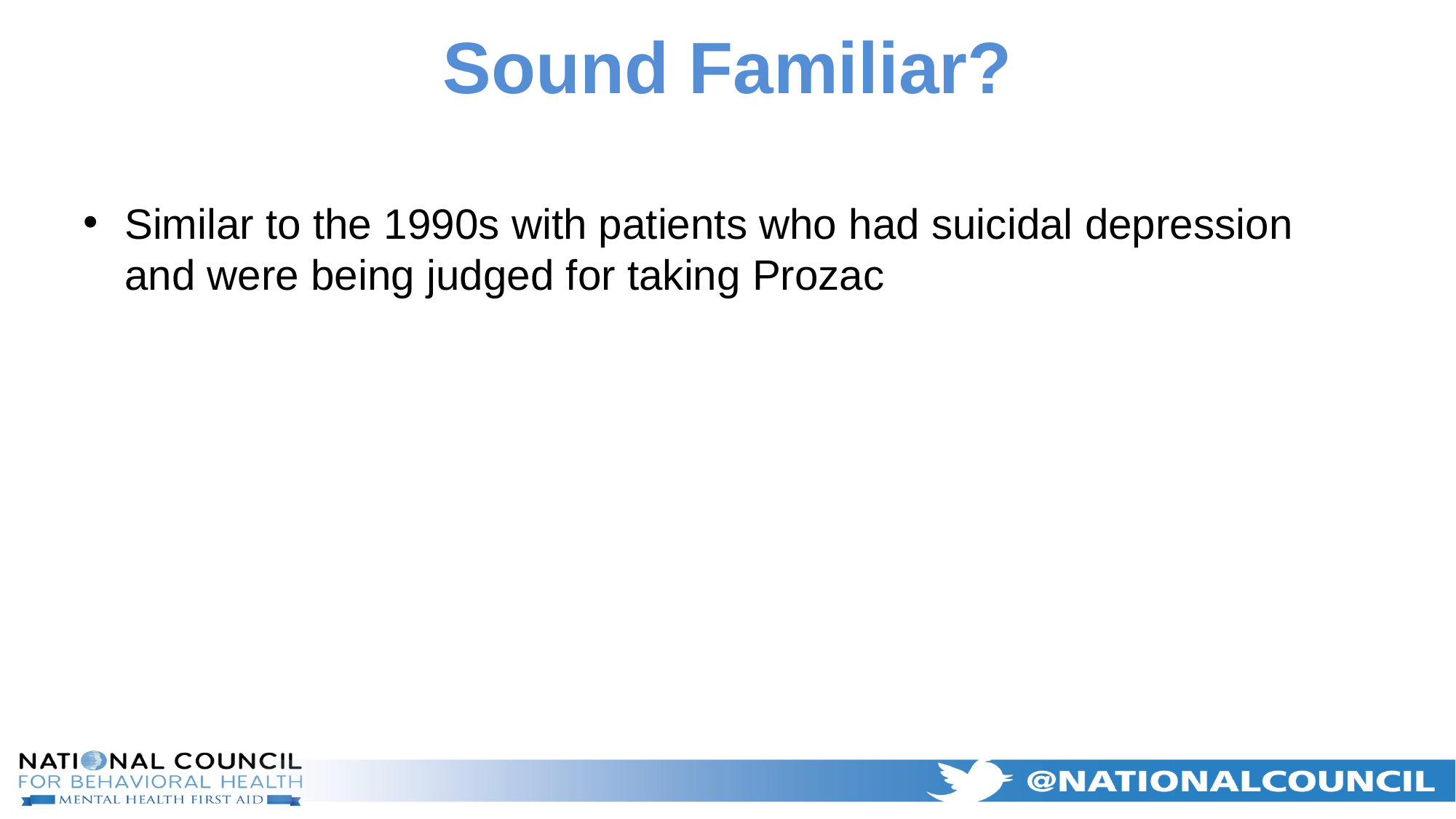

# Sound Familiar?
Similar to the 1990s with patients who had suicidal depression and were being judged for taking Prozac